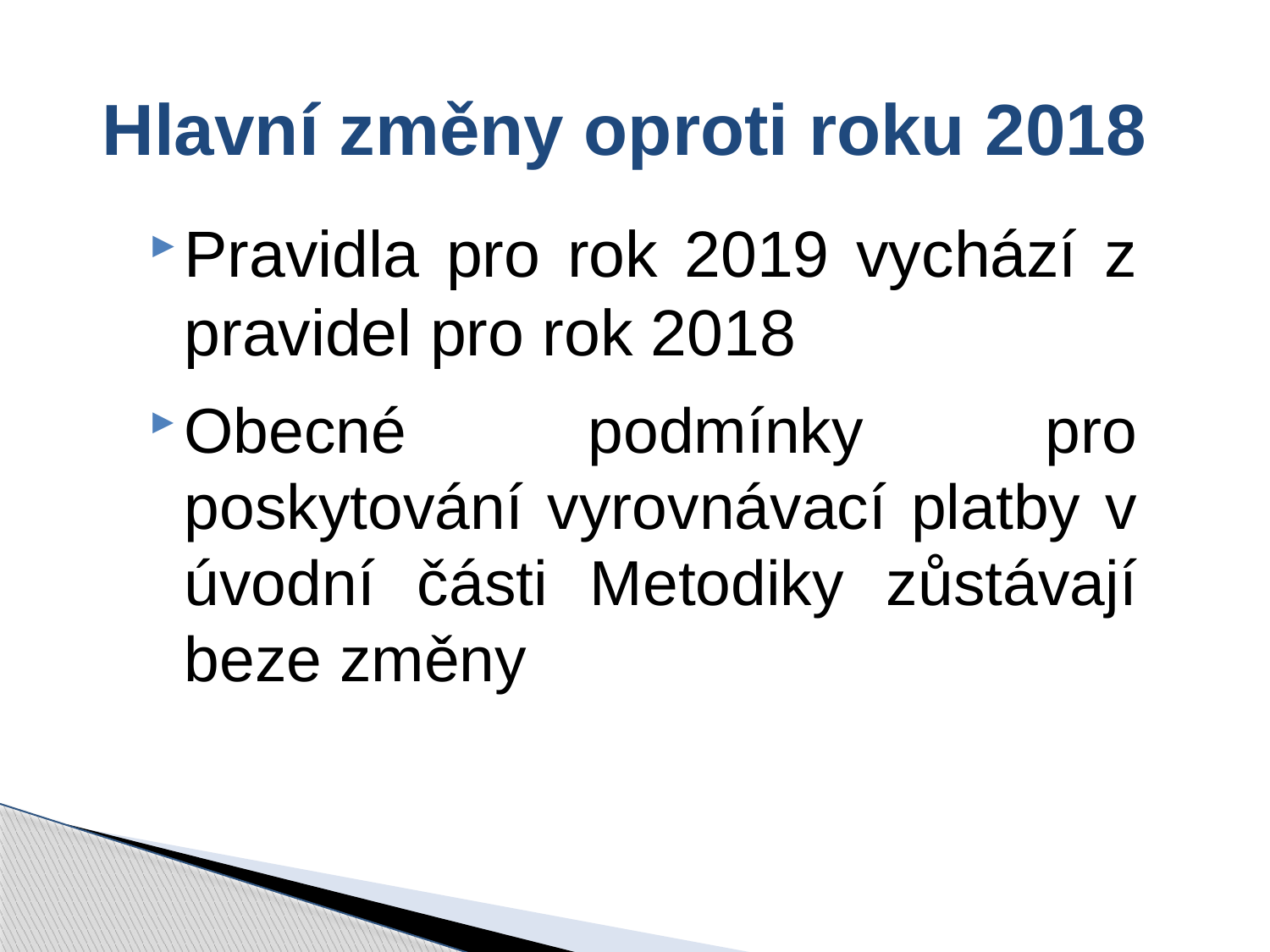

# Hlavní změny oproti roku 2018
Pravidla pro rok 2019 vychází z pravidel pro rok 2018
Obecné podmínky pro poskytování vyrovnávací platby v úvodní části Metodiky zůstávají beze změny